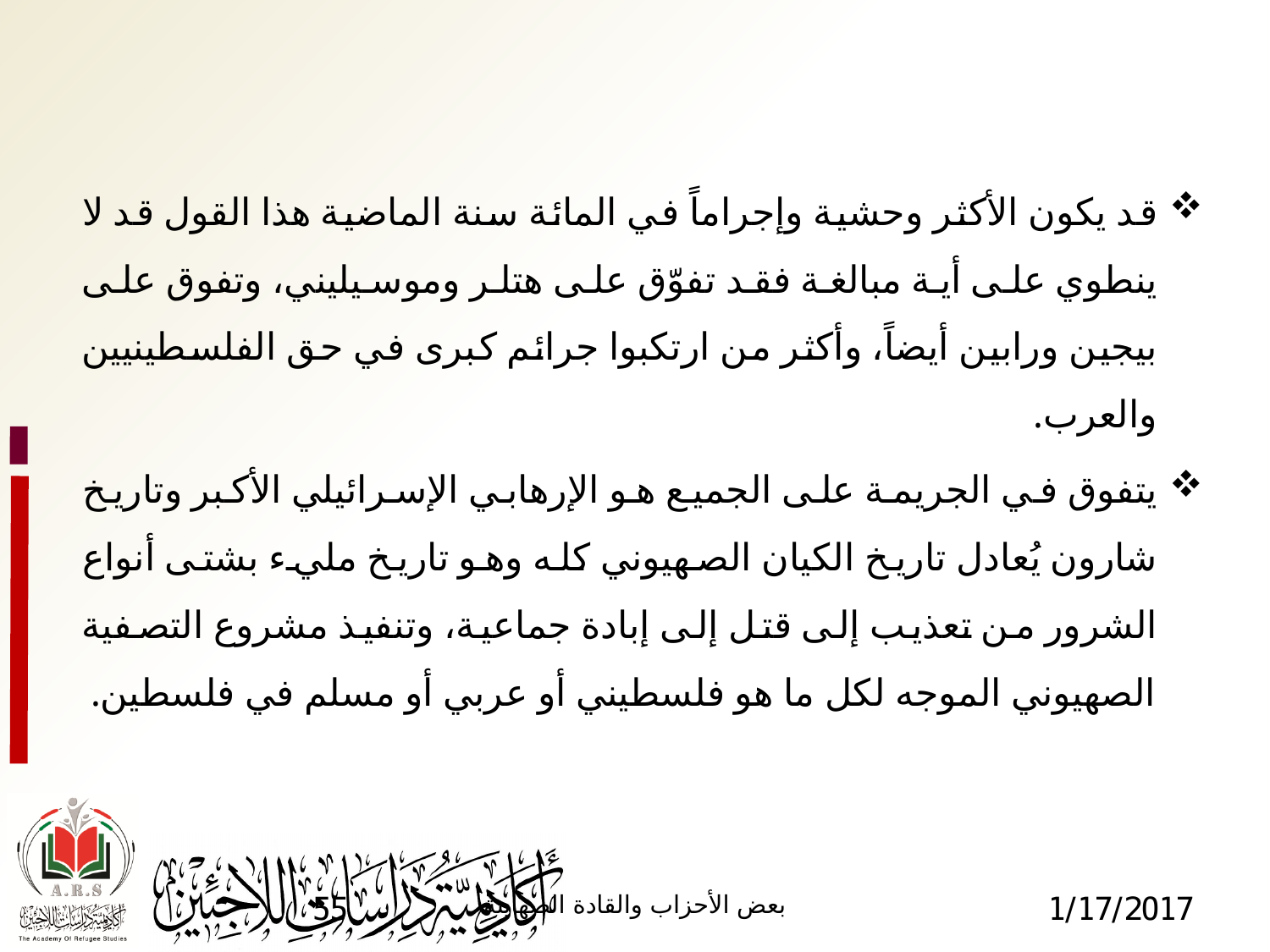

قد يكون الأكثر وحشية وإجراماً في المائة سنة الماضية هذا القول قد لا ينطوي على أية مبالغة فقد تفوّق على هتلر وموسيليني، وتفوق على بيجين ورابين أيضاً، وأكثر من ارتكبوا جرائم كبرى في حق الفلسطينيين والعرب.
يتفوق في الجريمة على الجميع هو الإرهابي الإسرائيلي الأكبر وتاريخ شارون يُعادل تاريخ الكيان الصهيوني كله وهو تاريخ مليء بشتى أنواع الشرور من تعذيب إلى قتل إلى إبادة جماعية، وتنفيذ مشروع التصفية الصهيوني الموجه لكل ما هو فلسطيني أو عربي أو مسلم في فلسطين.

55
بعض الأحزاب والقادة الصهاينة
1/17/2017